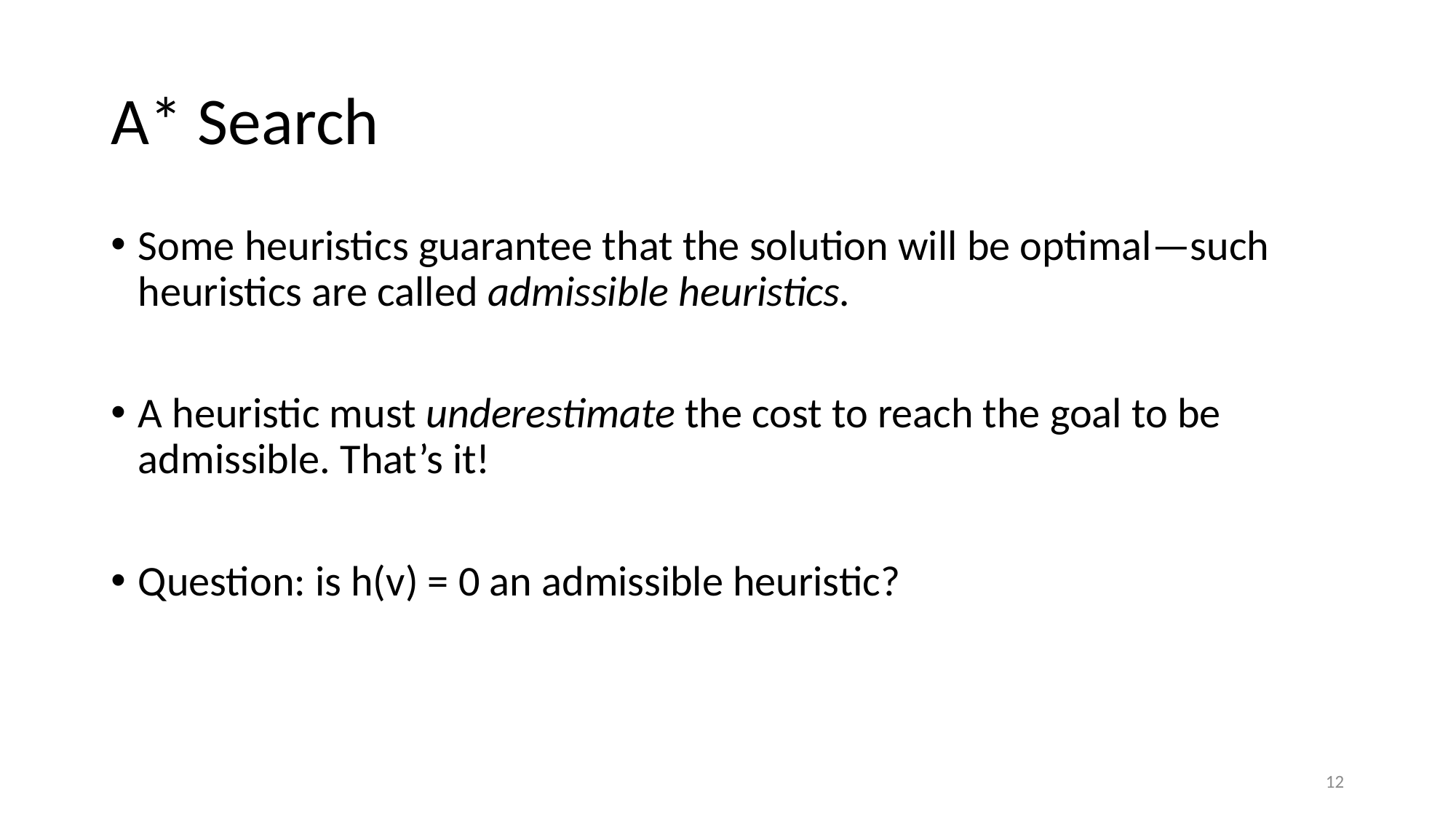

# A* Search
Some heuristics guarantee that the solution will be optimal—such heuristics are called admissible heuristics.

A heuristic must underestimate the cost to reach the goal to be admissible. That’s it!

Question: is h(v) = 0 an admissible heuristic?
12